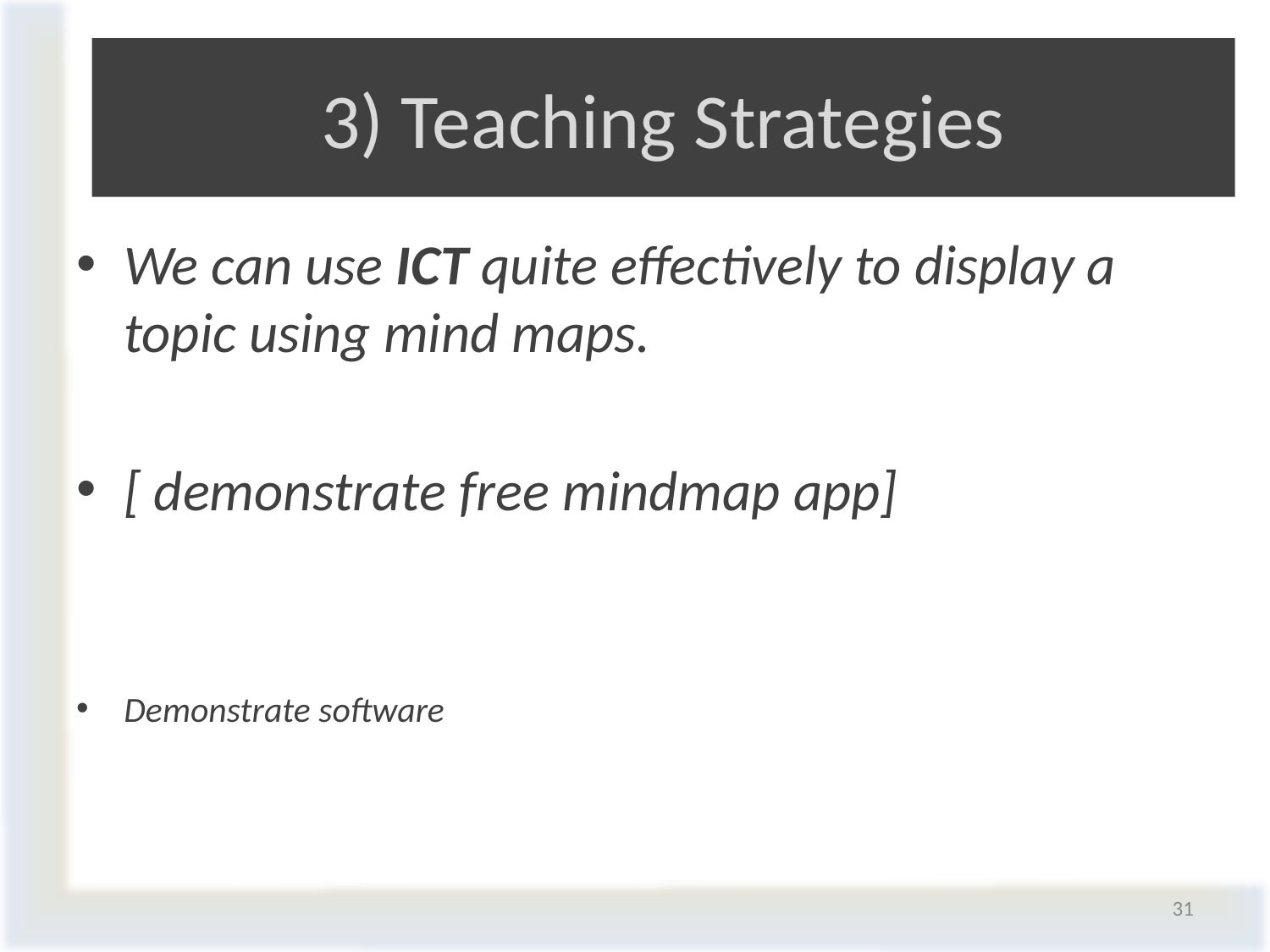

# 3) Teaching Strategies
We can use ICT quite effectively to display a topic using mind maps.

[ demonstrate free mindmap app]

Demonstrate software
31